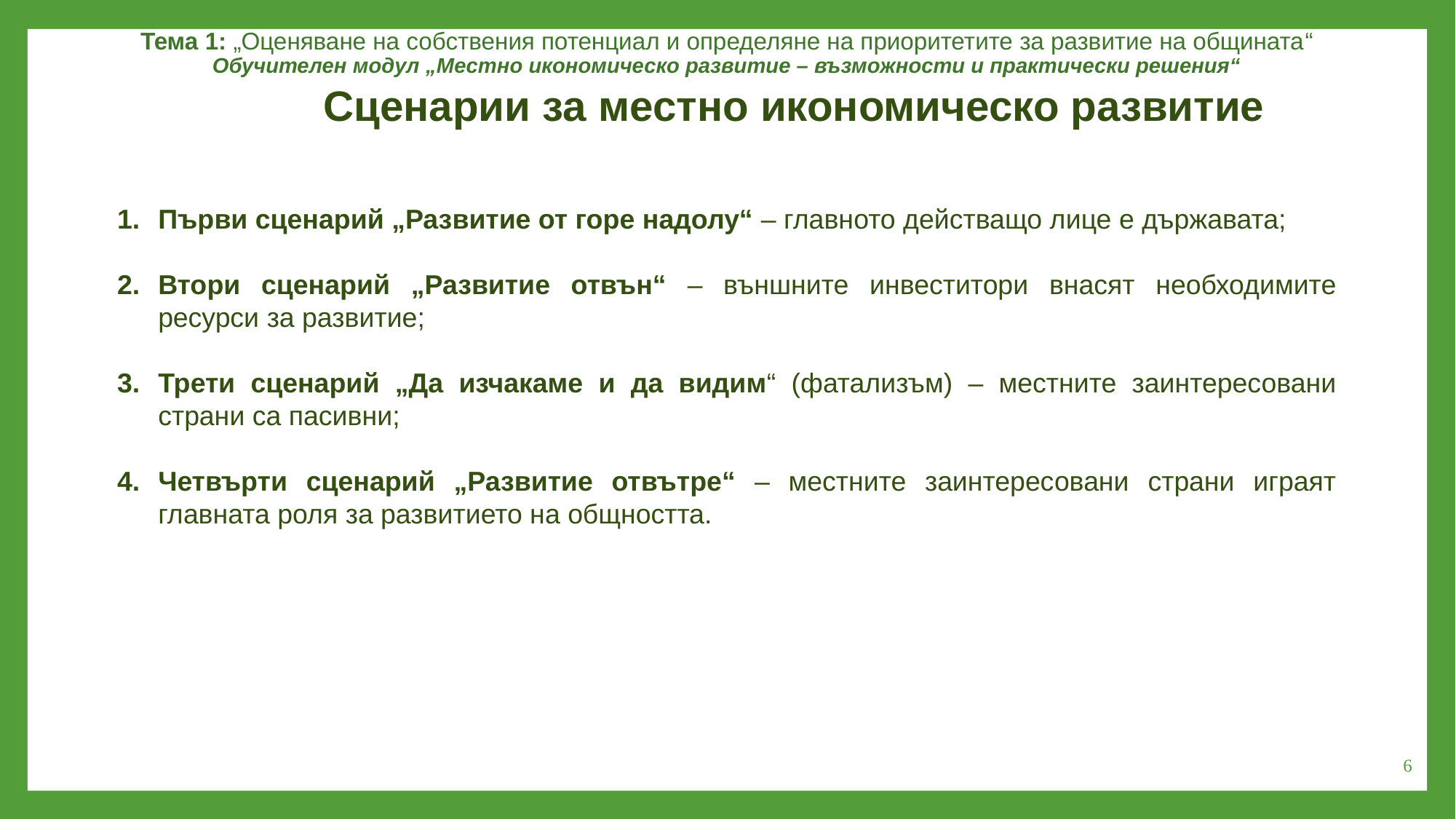

Тема 1: „Оценяване на собствения потенциал и определяне на приоритетите за развитие на общината“
Обучителен модул „Местно икономическо развитие – възможности и практически решения“
Сценарии за местно икономическо развитие
Първи сценарий „Развитие от горе надолу“ – главното действащо лице е държавата;

Втори сценарий „Развитие отвън“ – външните инвеститори внасят необходимите ресурси за развитие;

Трети сценарий „Да изчакаме и да видим“ (фатализъм) – местните заинтересовани страни са пасивни;

Четвърти сценарий „Развитие отвътре“ – местните заинтересовани страни играят главната роля за развитието на общността.
6